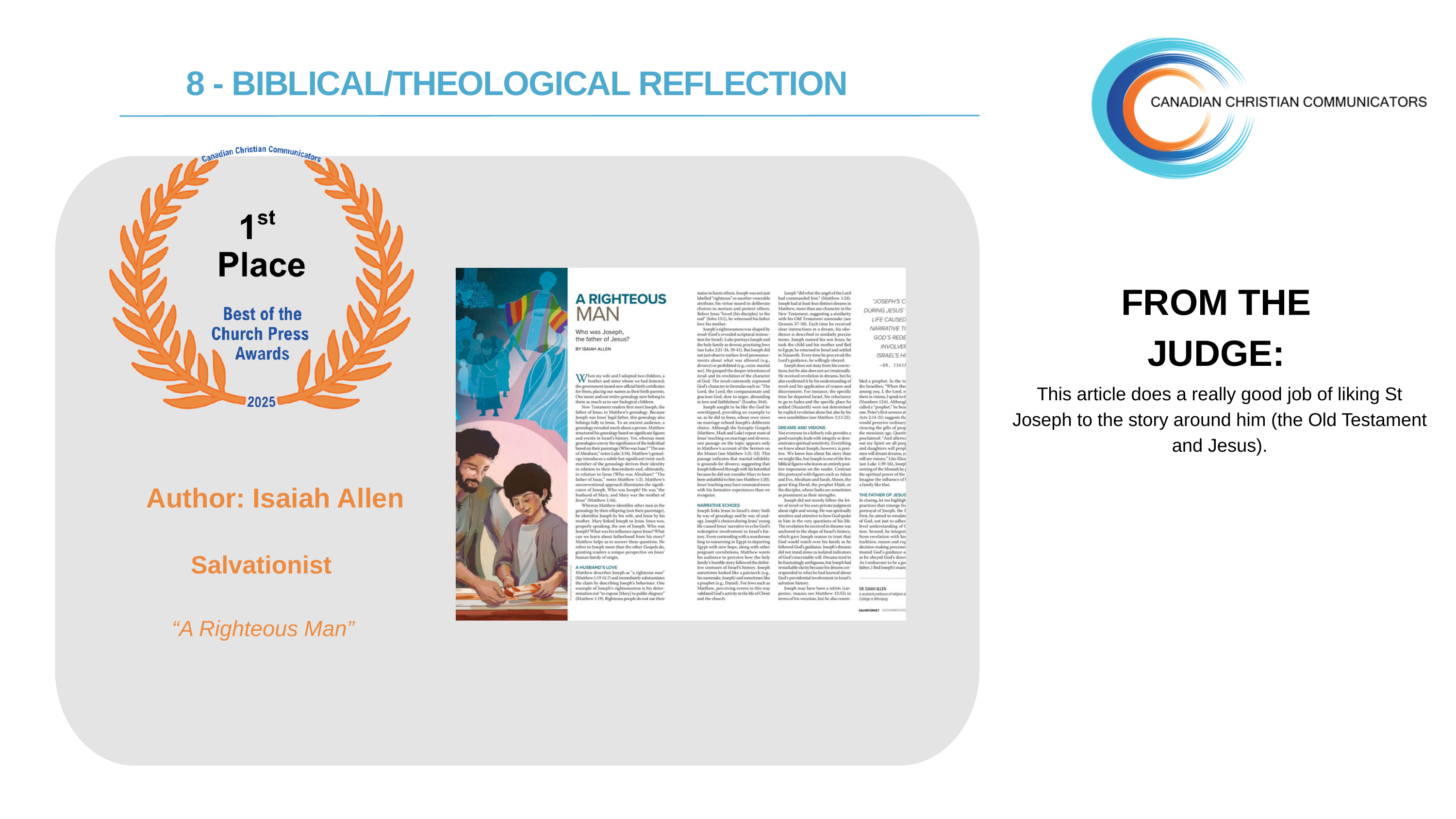

8 - BIBLICAL/THEOLOGICAL REFLECTION

FROM THE JUDGE:
This article does a really good job of liking St Joseph to the story around him (the Old Testament and Jesus).
Author: Isaiah Allen
Salvationist
“A Righteous Man”